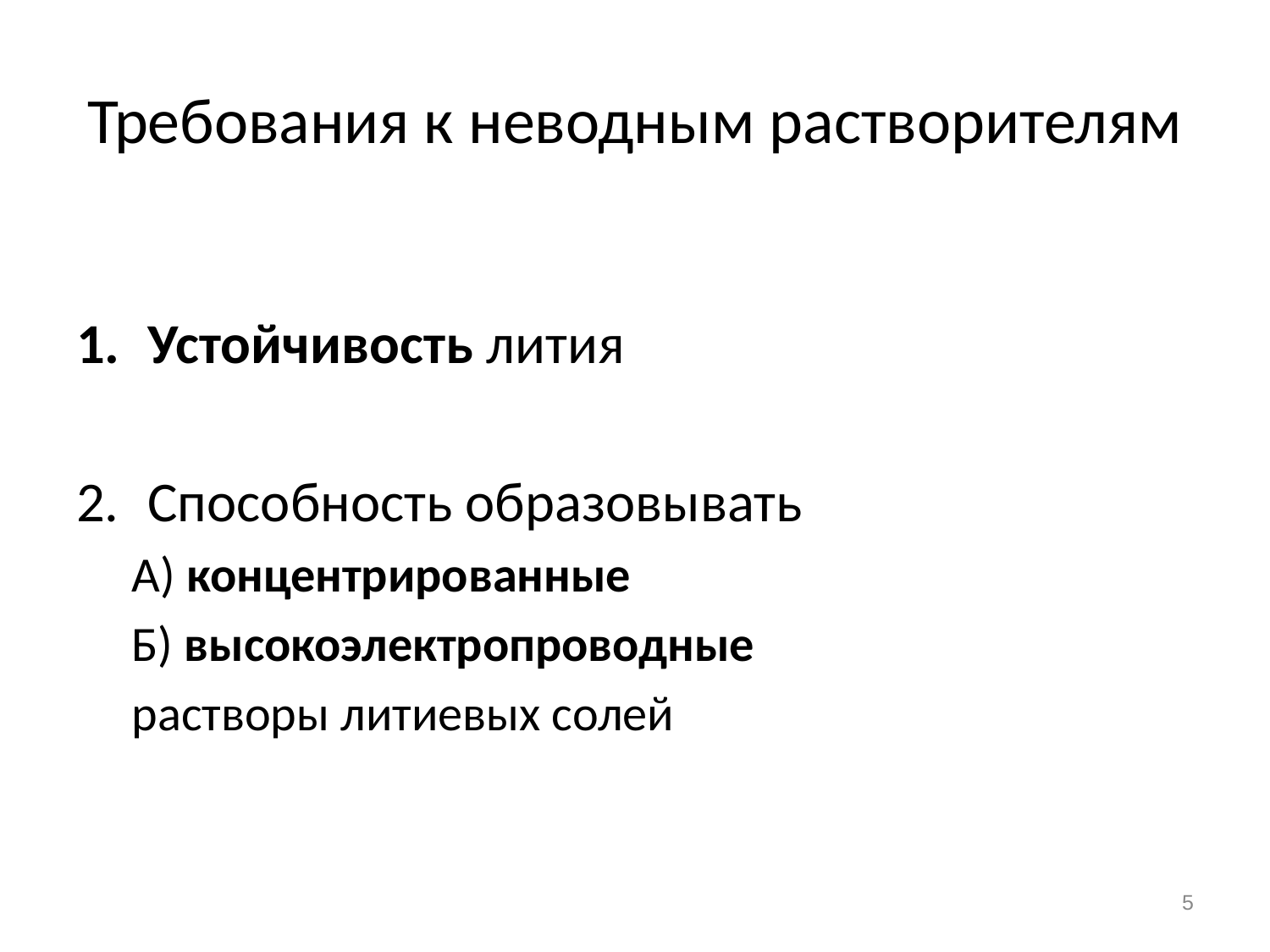

# Требования к неводным растворителям

Устойчивость лития

Способность образовывать
А) концентрированные
Б) высокоэлектропроводные
растворы литиевых солей
5